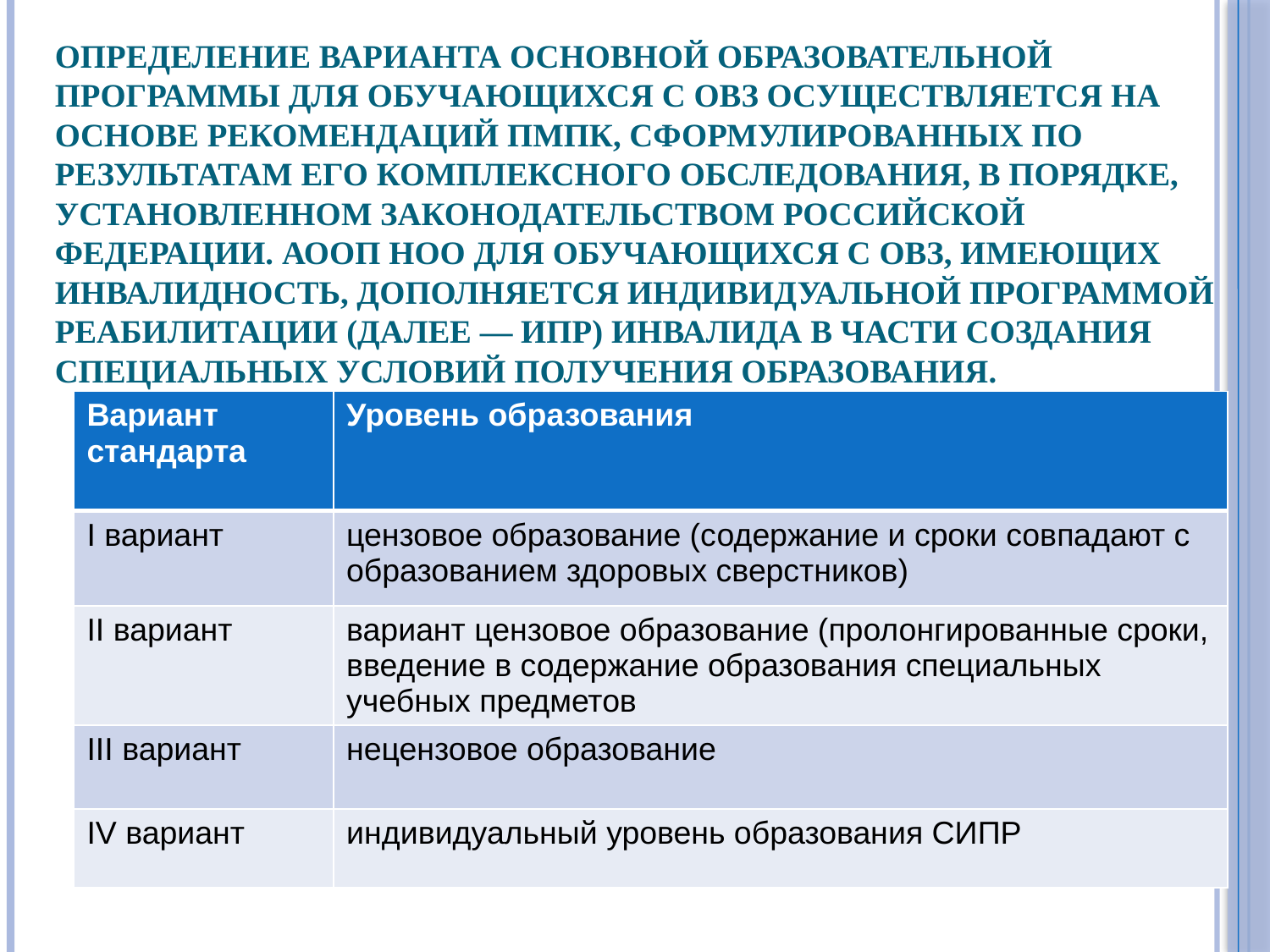

# Определение варианта основной образовательной программы для обучающихся с ОВЗ осуществляется на основе рекомендаций ПМПК, сформулированных по результатам его комплексного обследования, в порядке, установленном законодательством Российской Федерации. АООП НОО для обучающихся с ОВЗ, имеющих инвалидность, дополняется индивидуальной программой реабилитации (далее — ИПР) инвалида в части создания специальных условий получения образования.

| Вариант стандарта | Уровень образования |
| --- | --- |
| I вариант | цензовое образование (содержание и сроки совпадают с образованием здоровых сверстников) |
| II вариант | вариант цензовое образование (пролонгированные сроки, введение в содержание образования специальных учебных предметов |
| III вариант | нецензовое образование |
| IV вариант | индивидуальный уровень образования СИПР |